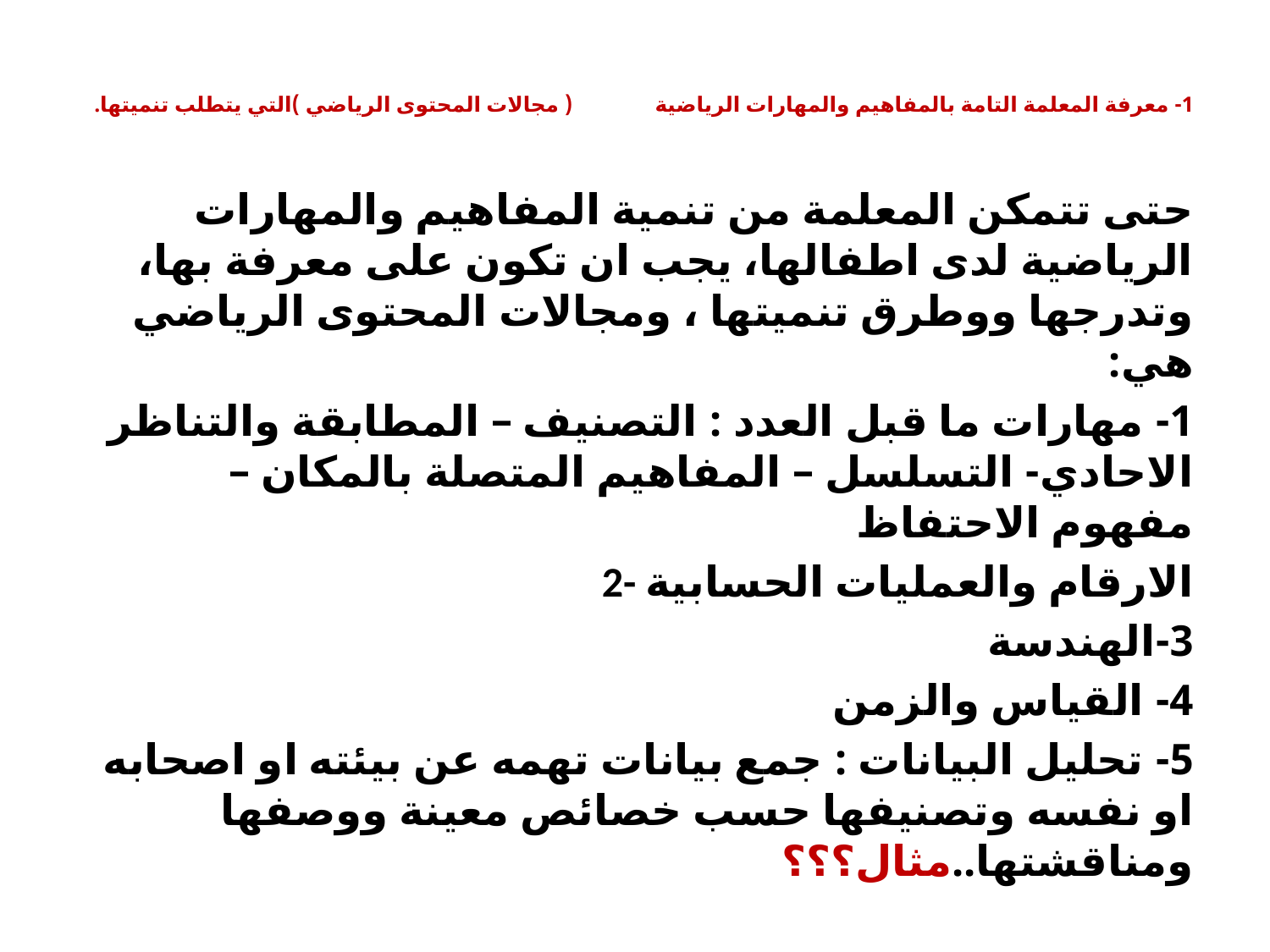

# 1- معرفة المعلمة التامة بالمفاهيم والمهارات الرياضية               ( مجالات المحتوى الرياضي )التي يتطلب تنميتها.
حتى تتمكن المعلمة من تنمية المفاهيم والمهارات الرياضية لدى اطفالها، يجب ان تكون على معرفة بها، وتدرجها ووطرق تنميتها ، ومجالات المحتوى الرياضي هي:
1- مهارات ما قبل العدد : التصنيف – المطابقة والتناظر الاحادي- التسلسل – المفاهيم المتصلة بالمكان – مفهوم الاحتفاظ
2- الارقام والعمليات الحسابية
3-الهندسة
4- القياس والزمن
5- تحليل البيانات : جمع بيانات تهمه عن بيئته او اصحابه او نفسه وتصنيفها حسب خصائص معينة ووصفها ومناقشتها..مثال؟؟؟